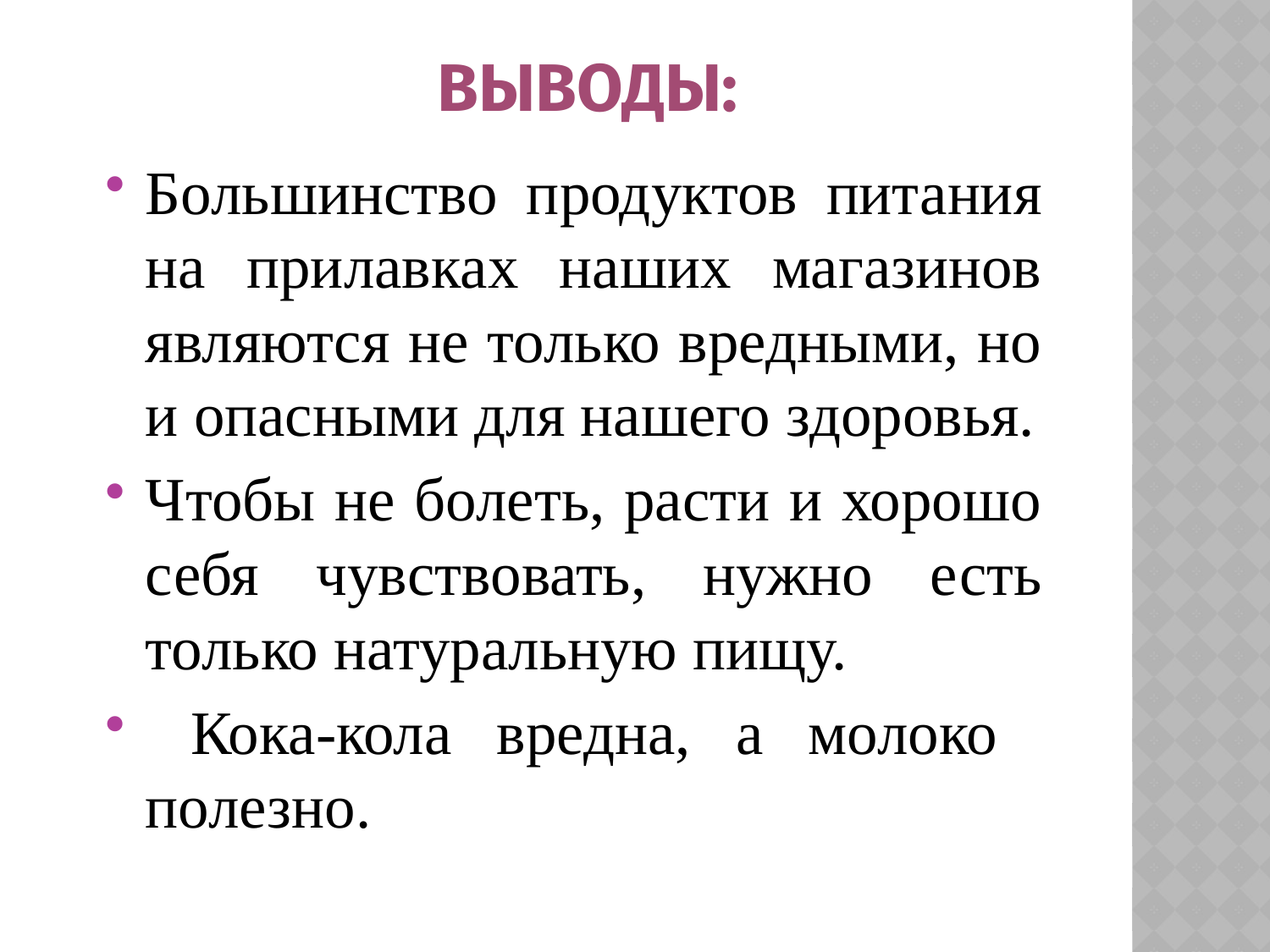

# Выводы:
Большинство продуктов питания на прилавках наших магазинов являются не только вредными, но и опасными для нашего здоровья.
Чтобы не болеть, расти и хорошо себя чувствовать, нужно есть только натуральную пищу.
 Кока-кола вредна, а молоко  полезно.